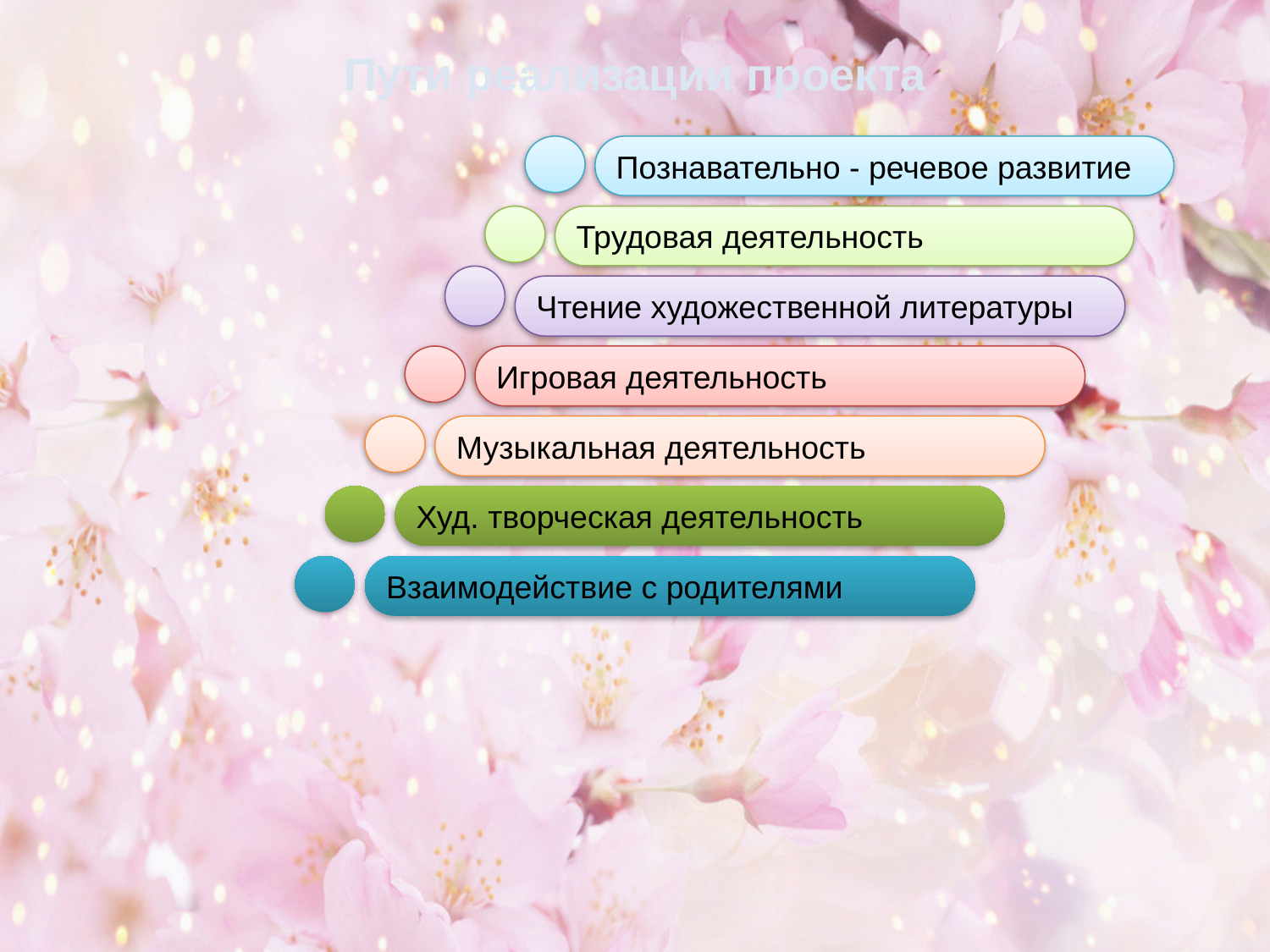

# Пути реализации проекта

Познавательно - речевое развитие

Трудовая деятельность

Чтение художественной литературы

Игровая деятельность

Музыкальная деятельность

Худ. творческая деятельность

Взаимодействие с родителями